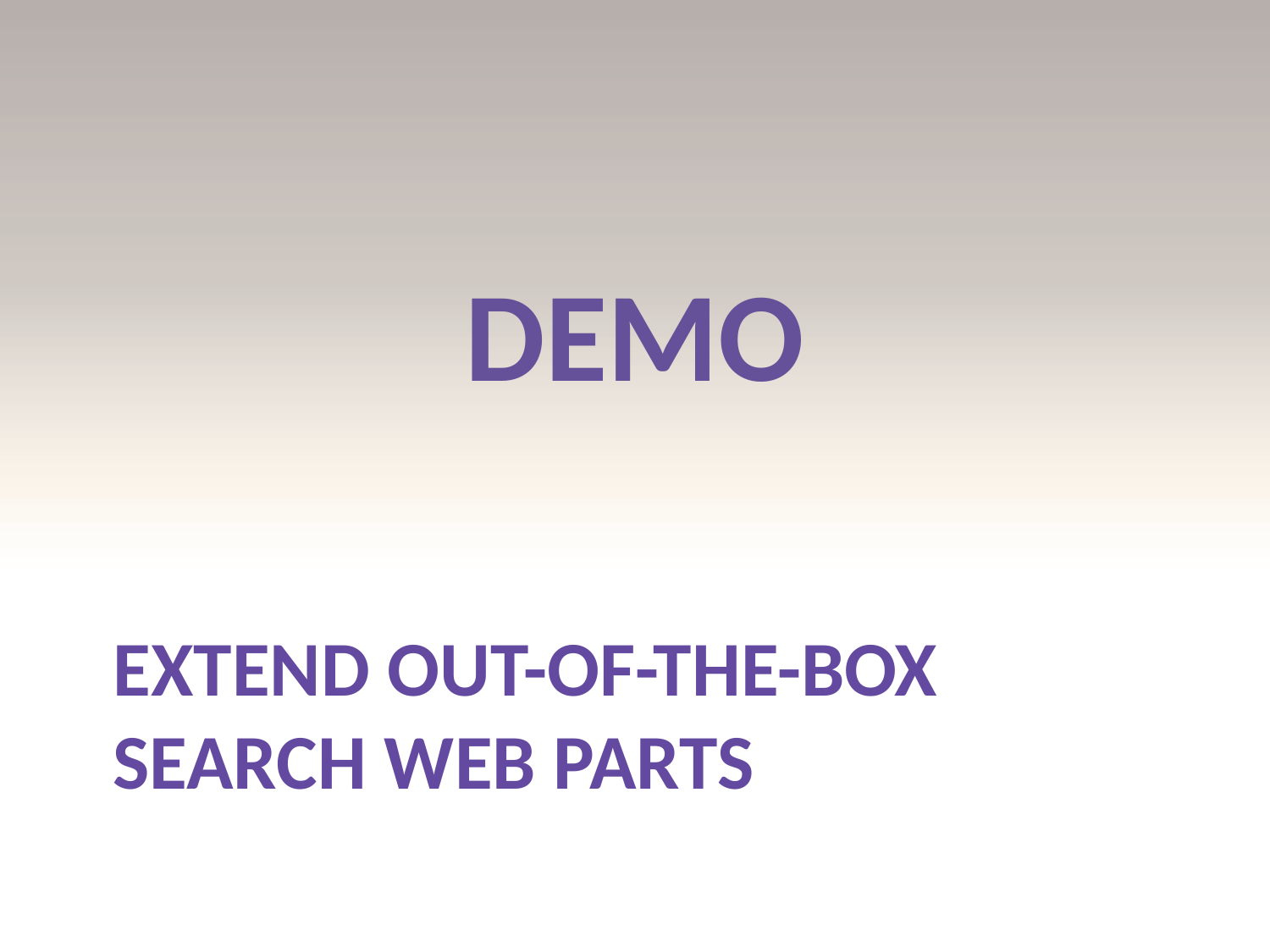

DEMO
# Extend Out-OF-THE-BOX Search Web Parts